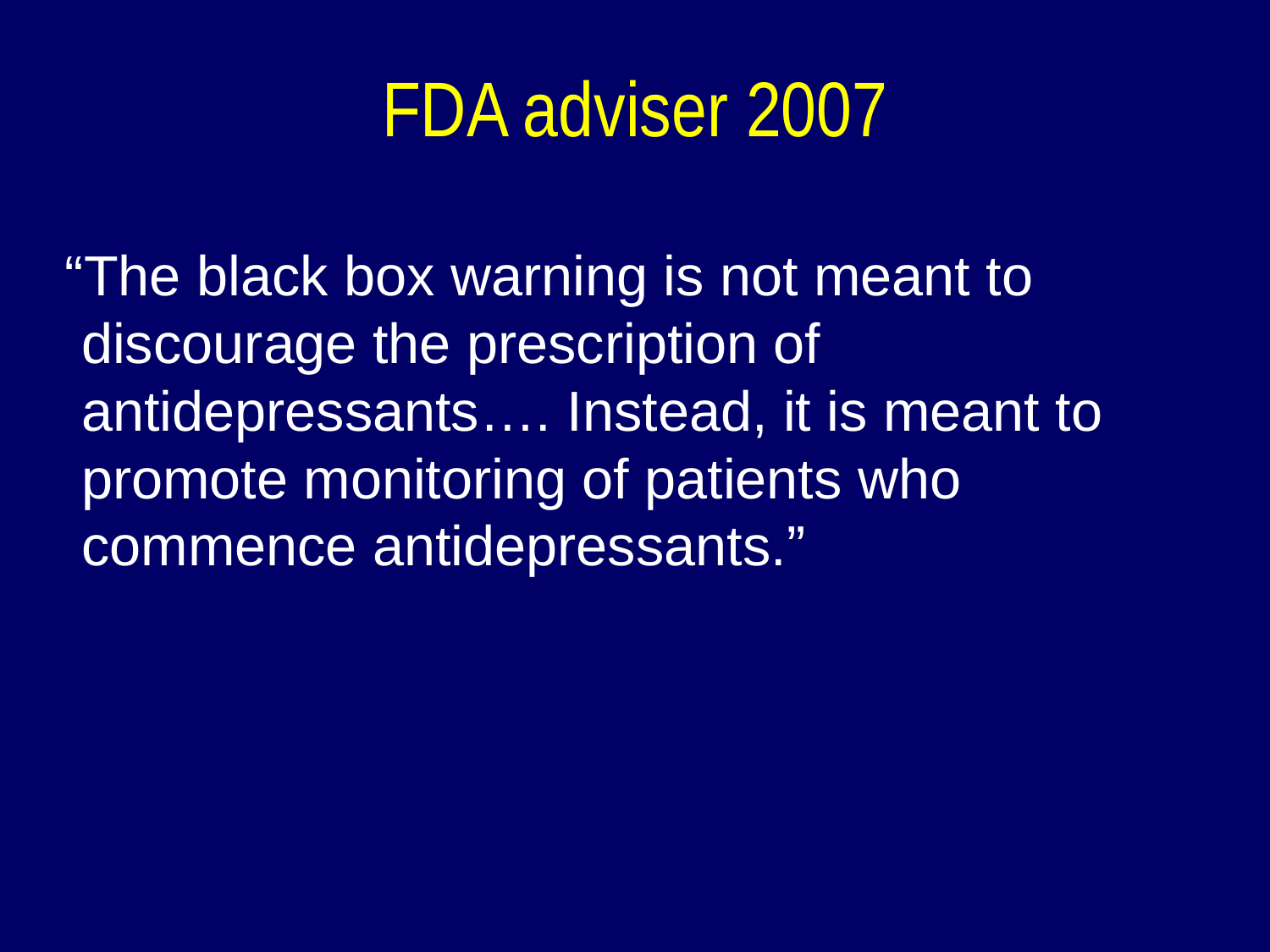

# FDA adviser 2007
  “The black box warning is not meant to discourage the prescription of antidepressants…. Instead, it is meant to promote monitoring of patients who commence antidepressants.”